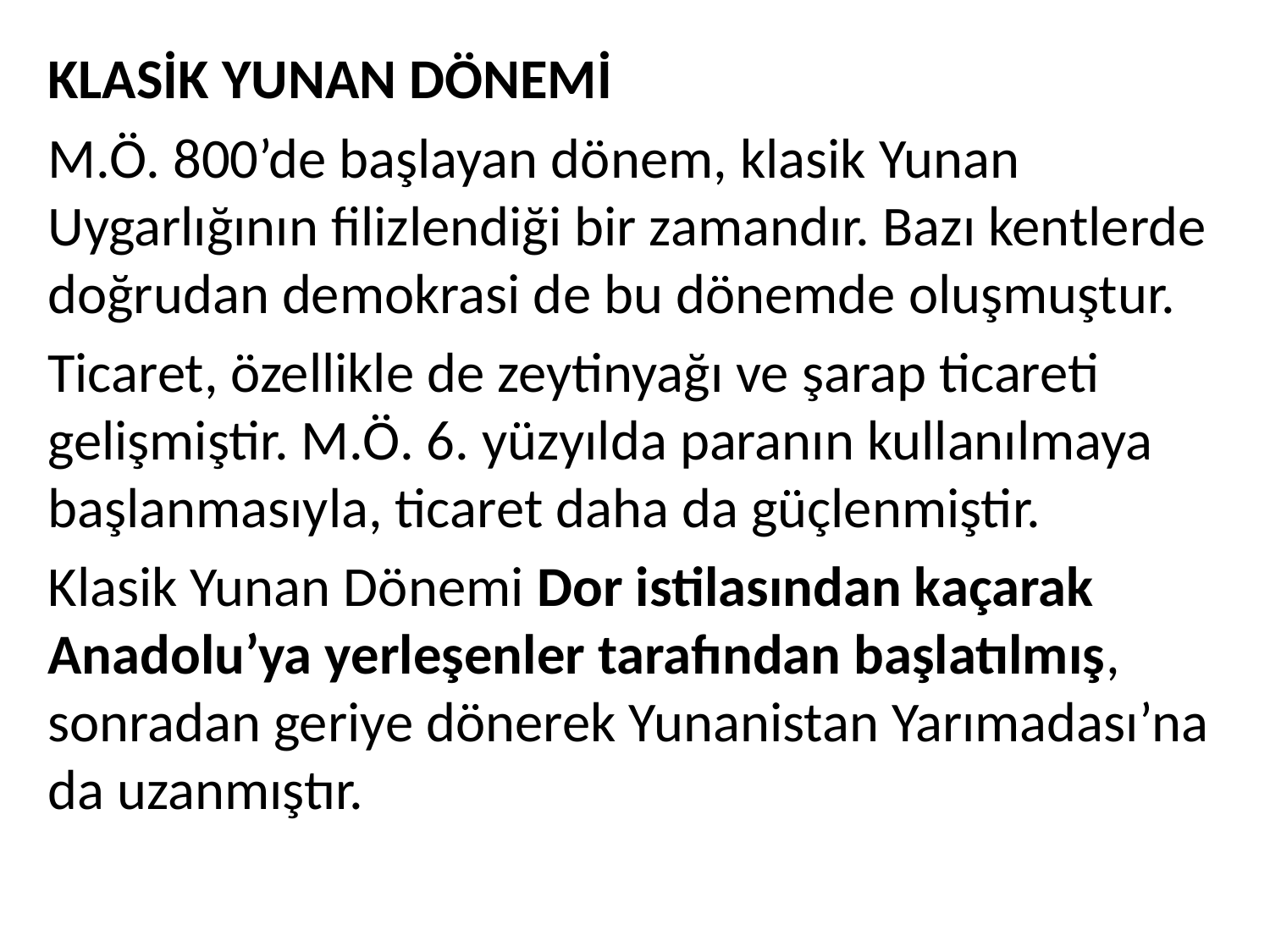

KLASİK YUNAN DÖNEMİ
M.Ö. 800’de başlayan dönem, klasik Yunan Uygarlığının filizlendiği bir zamandır. Bazı kentlerde doğrudan demokrasi de bu dönemde oluşmuştur.
Ticaret, özellikle de zeytinyağı ve şarap ticareti gelişmiştir. M.Ö. 6. yüzyılda paranın kullanılmaya başlanmasıyla, ticaret daha da güçlenmiştir.
Klasik Yunan Dönemi Dor istilasından kaçarak Anadolu’ya yerleşenler tarafından başlatılmış, sonradan geriye dönerek Yunanistan Yarımadası’na da uzanmıştır.